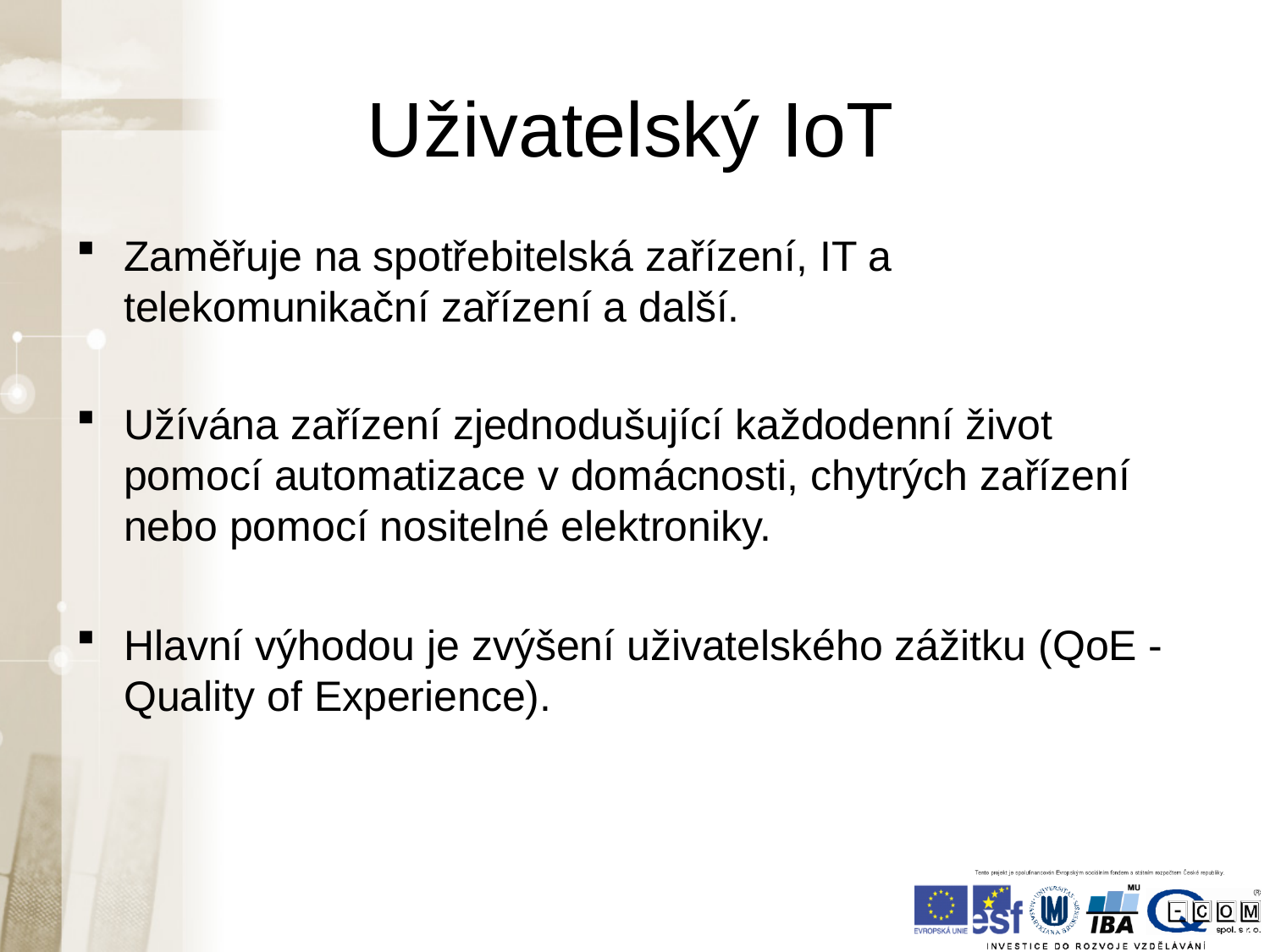

# Uživatelský IoT
Zaměřuje na spotřebitelská zařízení, IT a telekomunikační zařízení a další.

Užívána zařízení zjednodušující každodenní život pomocí automatizace v domácnosti, chytrých zařízení nebo pomocí nositelné elektroniky.

Hlavní výhodou je zvýšení uživatelského zážitku (QoE - Quality of Experience).